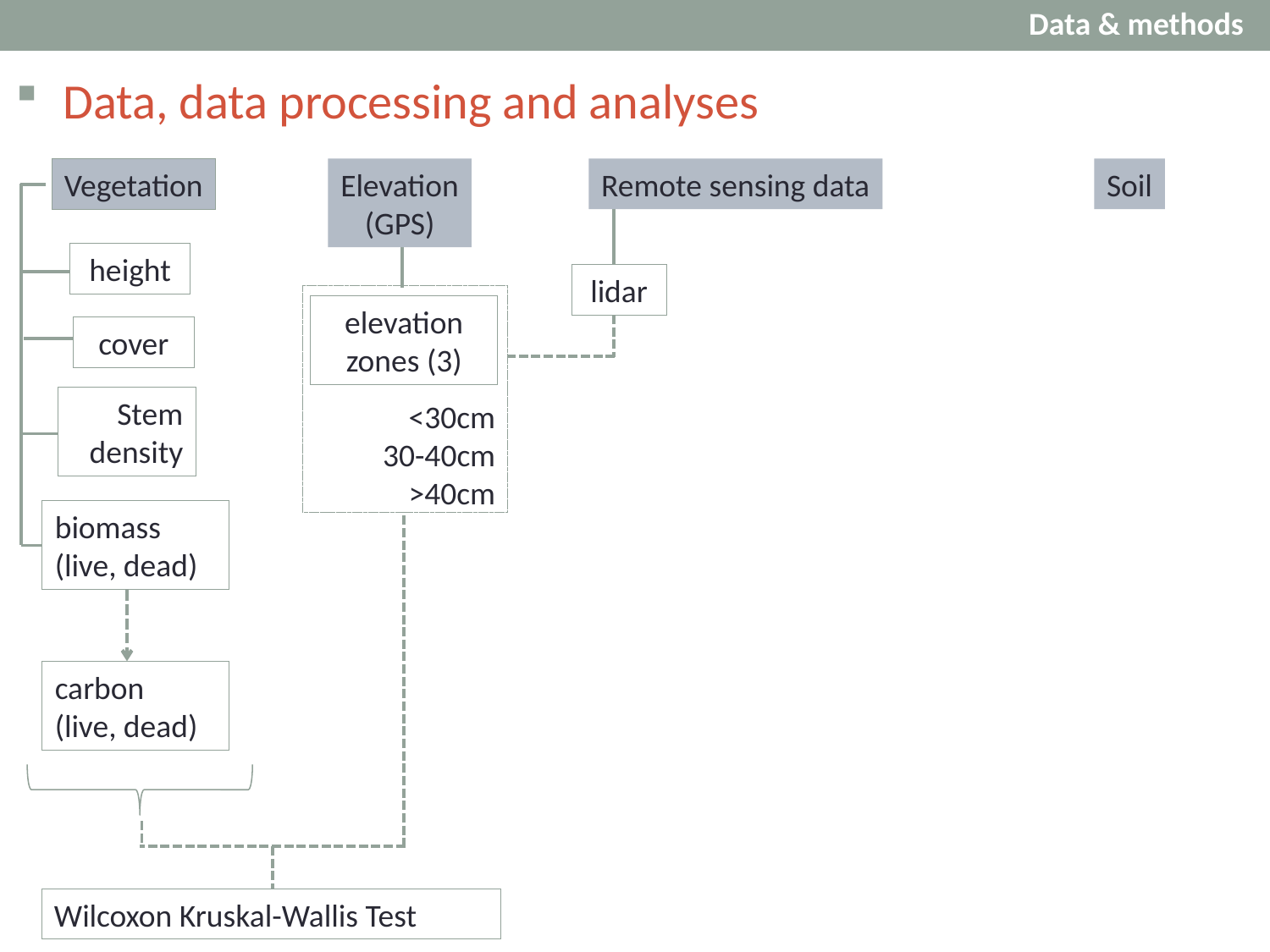

Data & methods
Data, data processing and analyses
Vegetation
Elevation
(GPS)
Remote sensing data
Soil
height
cover
Stem
density
biomass
(live, dead)
carbon
(live, dead)
lidar

<30cm
30-40cm
>40cm
elevation zones (3)

Wilcoxon Kruskal-Wallis Test